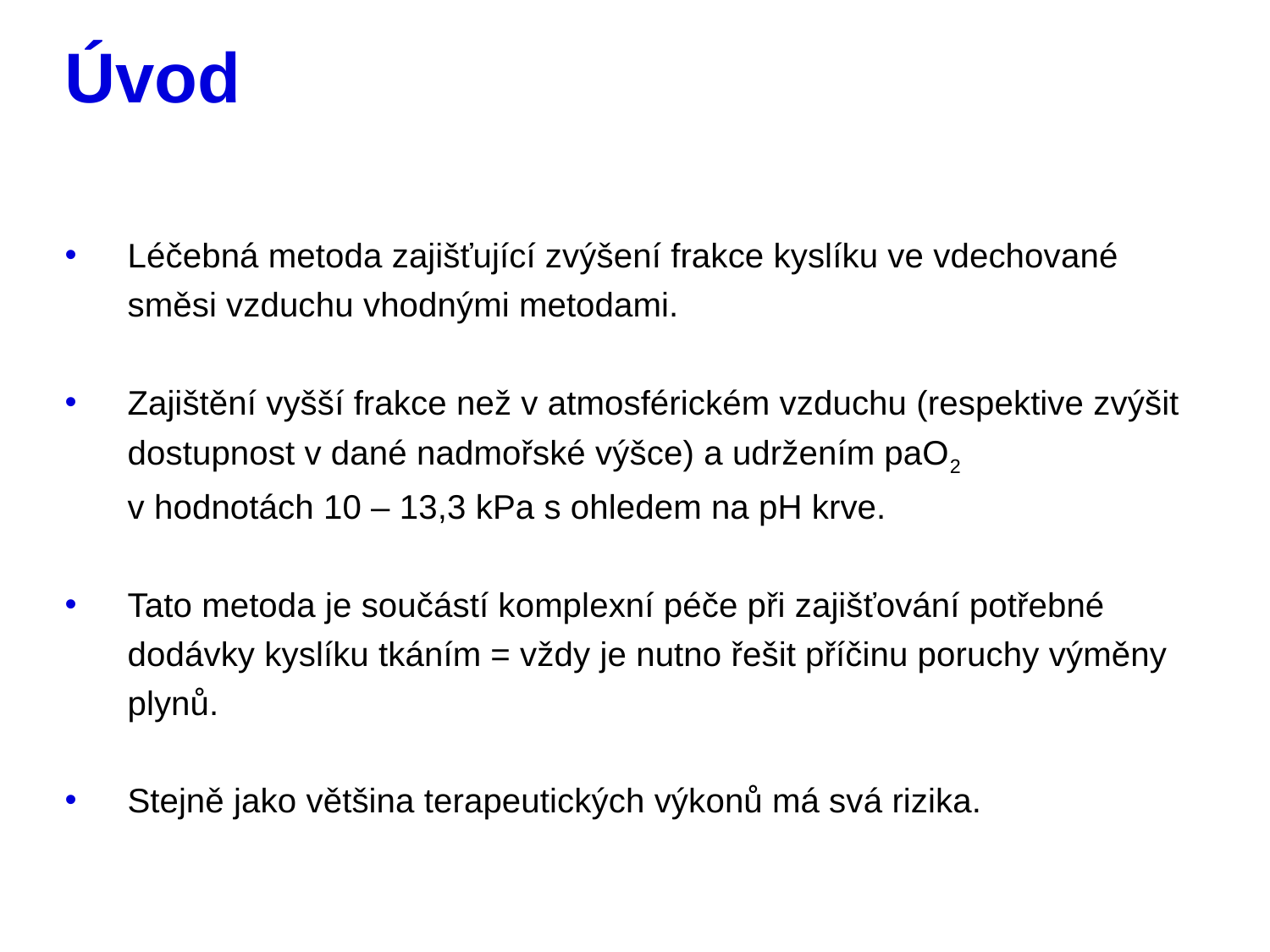

# Úvod
Léčebná metoda zajišťující zvýšení frakce kyslíku ve vdechované směsi vzduchu vhodnými metodami.

Zajištění vyšší frakce než v atmosférickém vzduchu (respektive zvýšit dostupnost v dané nadmořské výšce) a udržením paO2
v hodnotách 10 – 13,3 kPa s ohledem na pH krve.

Tato metoda je součástí komplexní péče při zajišťování potřebné dodávky kyslíku tkáním = vždy je nutno řešit příčinu poruchy výměny plynů.

Stejně jako většina terapeutických výkonů má svá rizika.